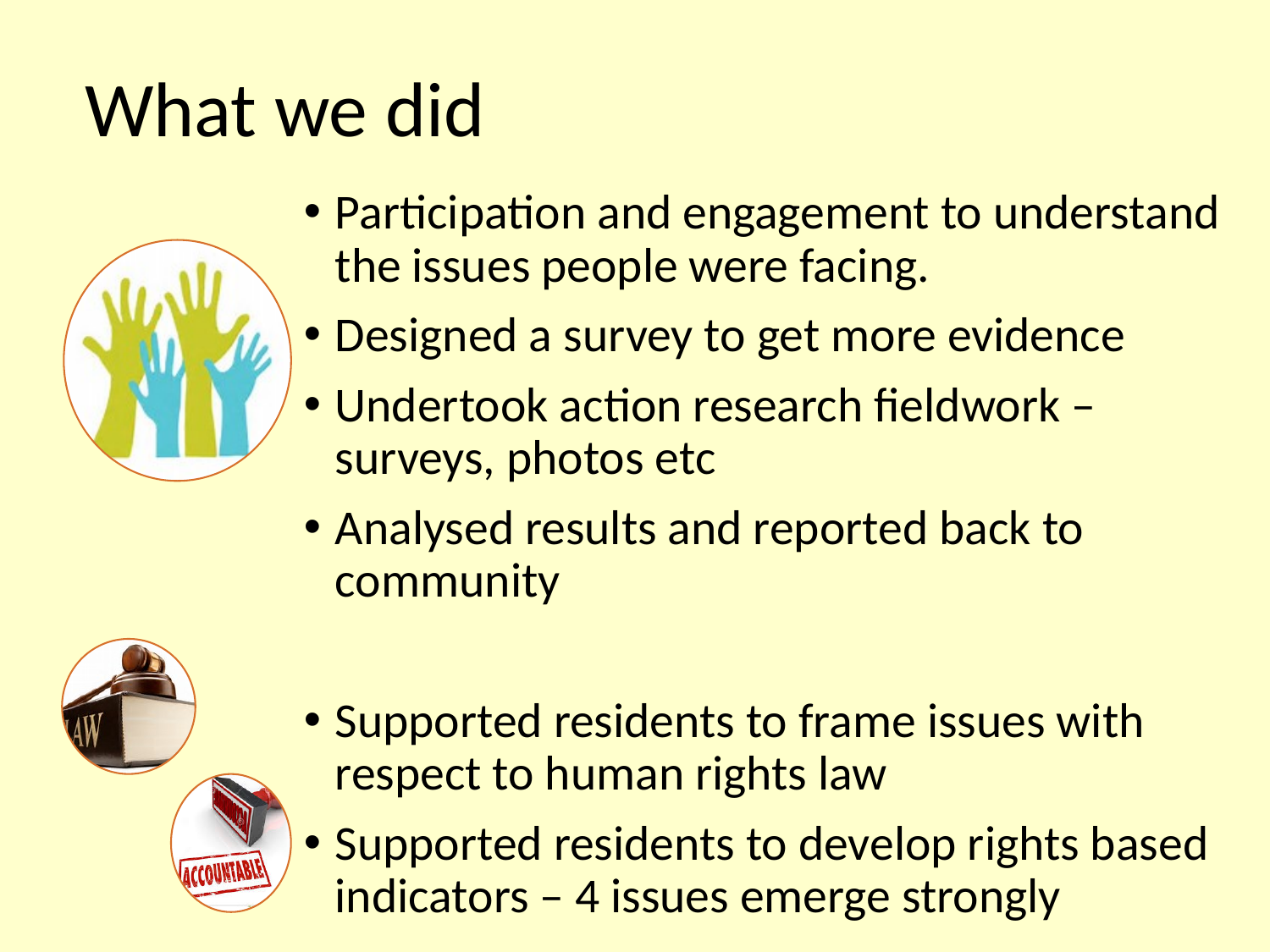

# What we did
Participation and engagement to understand the issues people were facing.
Designed a survey to get more evidence
Undertook action research fieldwork – surveys, photos etc
Analysed results and reported back to community

Supported residents to frame issues with respect to human rights law
Supported residents to develop rights based indicators – 4 issues emerge strongly